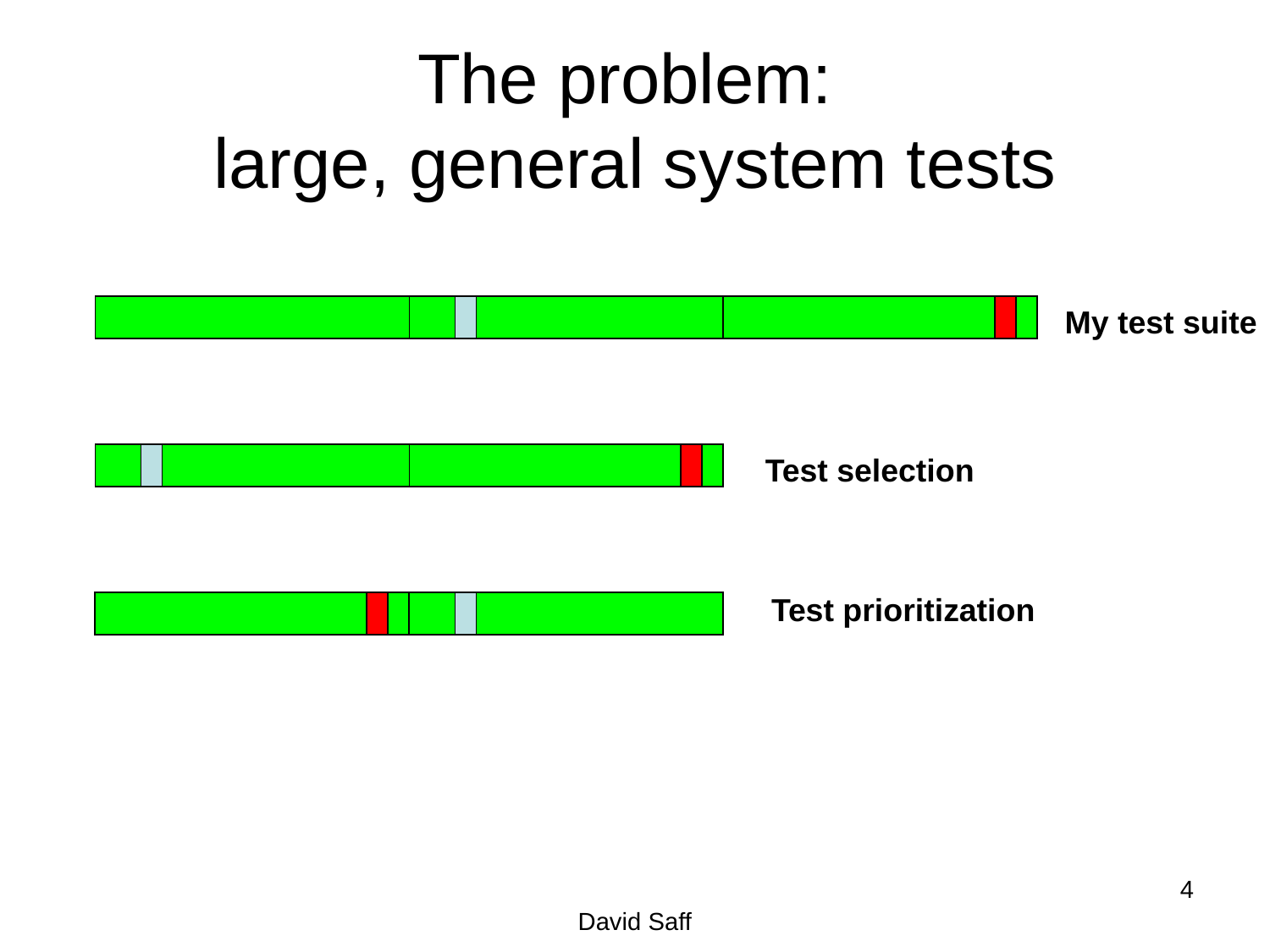

# The problem: large, general system tests

My test suite

Test selection

Test prioritization

4
David Saff